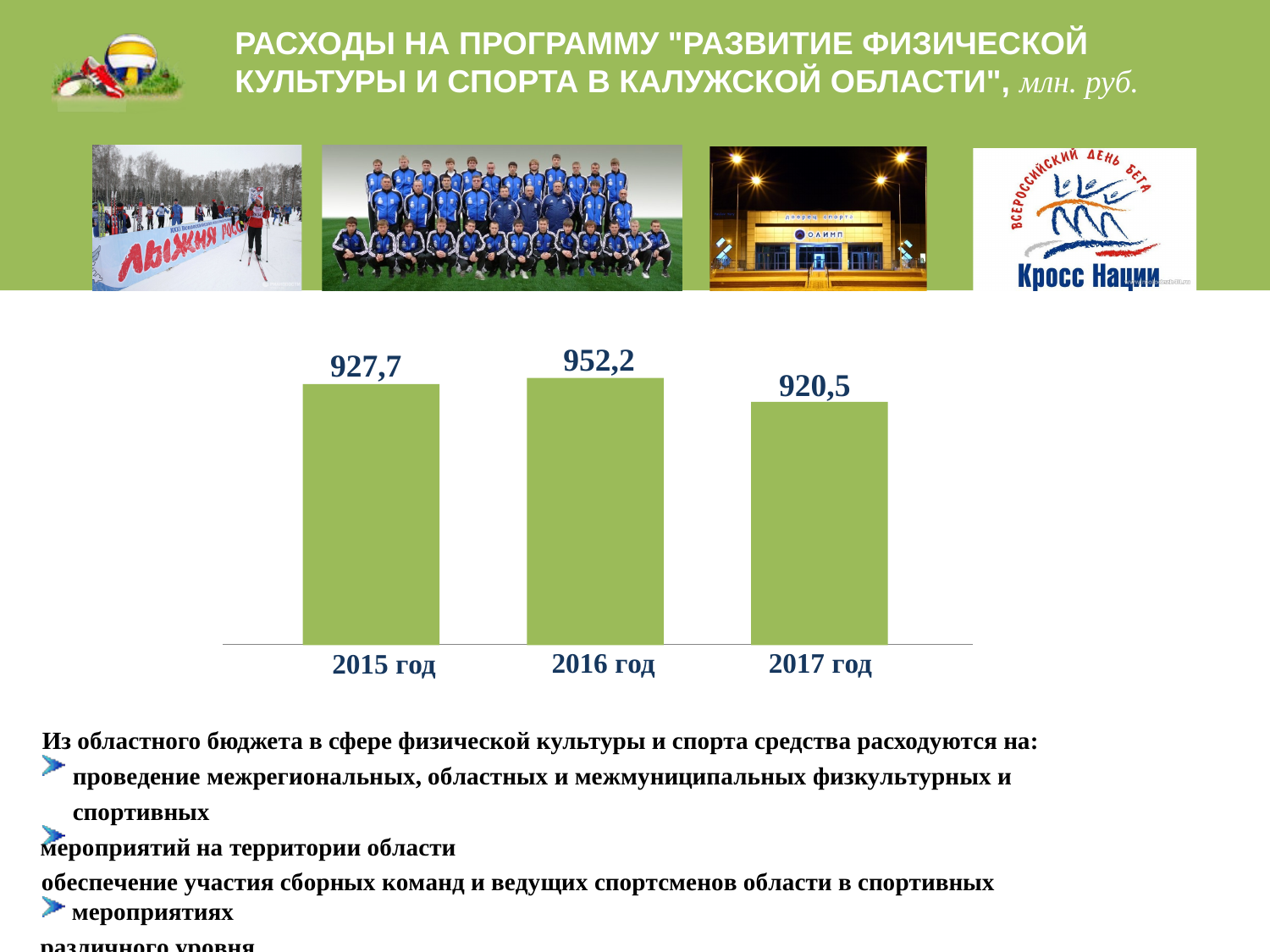

РАСХОДЫ НА ПРОГРАММУ "РАЗВИТИЕ ФИЗИЧЕСКОЙ КУЛЬТУРЫ И СПОРТА В КАЛУЖСКОЙ ОБЛАСТИ", млн. руб.

952,2
927,7
920,5

2016 год
2017 год
2015 год

Из областного бюджета в сфере физической культуры и спорта средства расходуются на: проведение межрегиональных, областных и межмуниципальных физкультурных и спортивных
мероприятий на территории области
обеспечение участия сборных команд и ведущих спортсменов области в спортивных мероприятиях
различного уровня
создание и развитие спортивной инфраструктуры в области